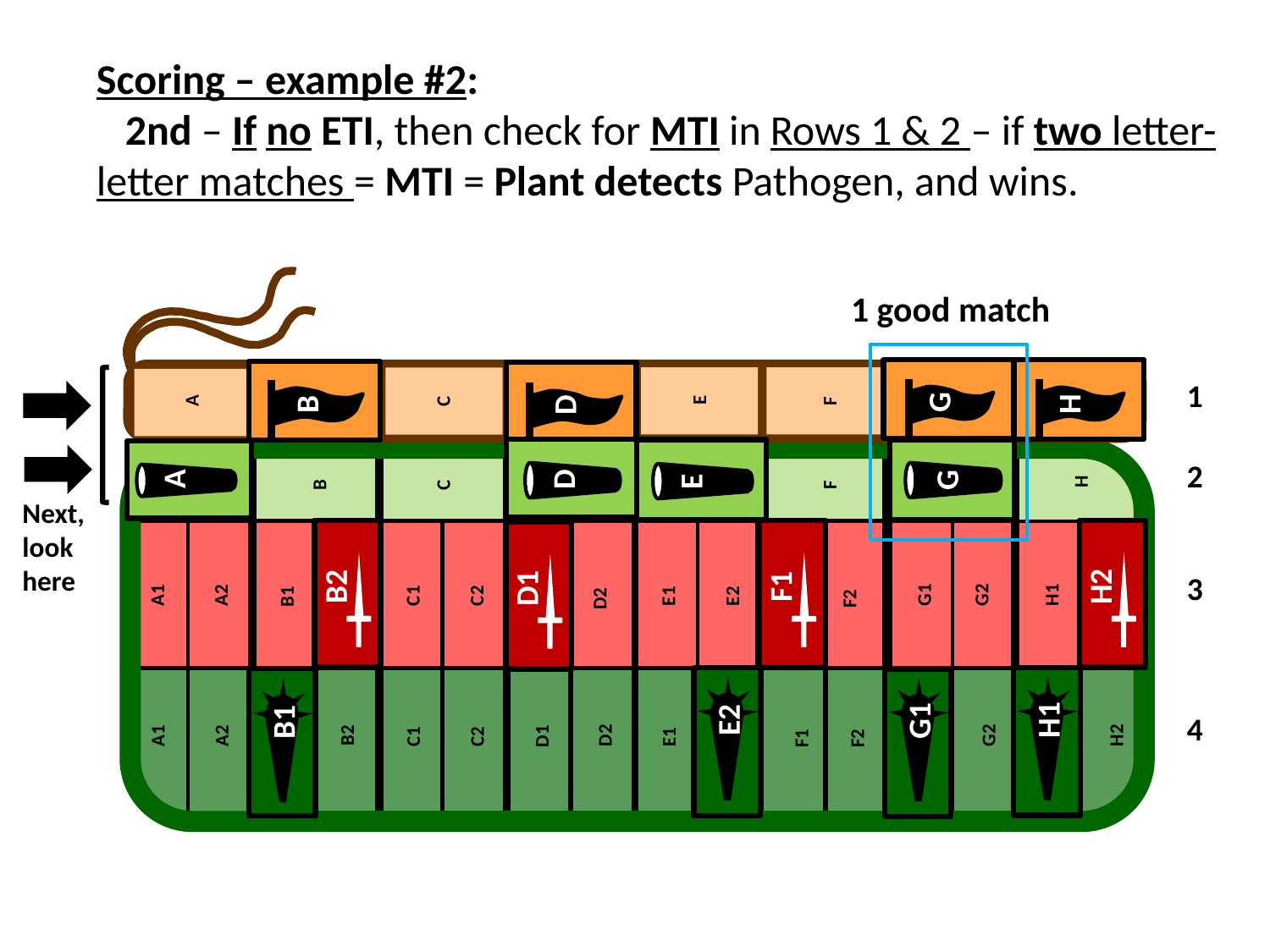

Scoring – example #2:
   2nd – If no ETI, then check for MTI in Rows 1 & 2 – if two letter-letter matches = MTI = Plant detects Pathogen, and wins.

1 good match

E
H
F
G

H
D
A
B
C

E
H

F

G

D
A
B
C
C1
C2
B2
B1
F2

D2
D1
E1
E2
F1
G1
G2
H1
H2
A1
A2
C1
C2
B2
B1
D2
E1
E2

G1
G2
H1
H2
A1
A2
F1
D1
F2

D

1
G
B
H

2
A
F
E
D
G

Next, look here

B2

H2

F1

D1
3

H1

E2

B1

G1

4